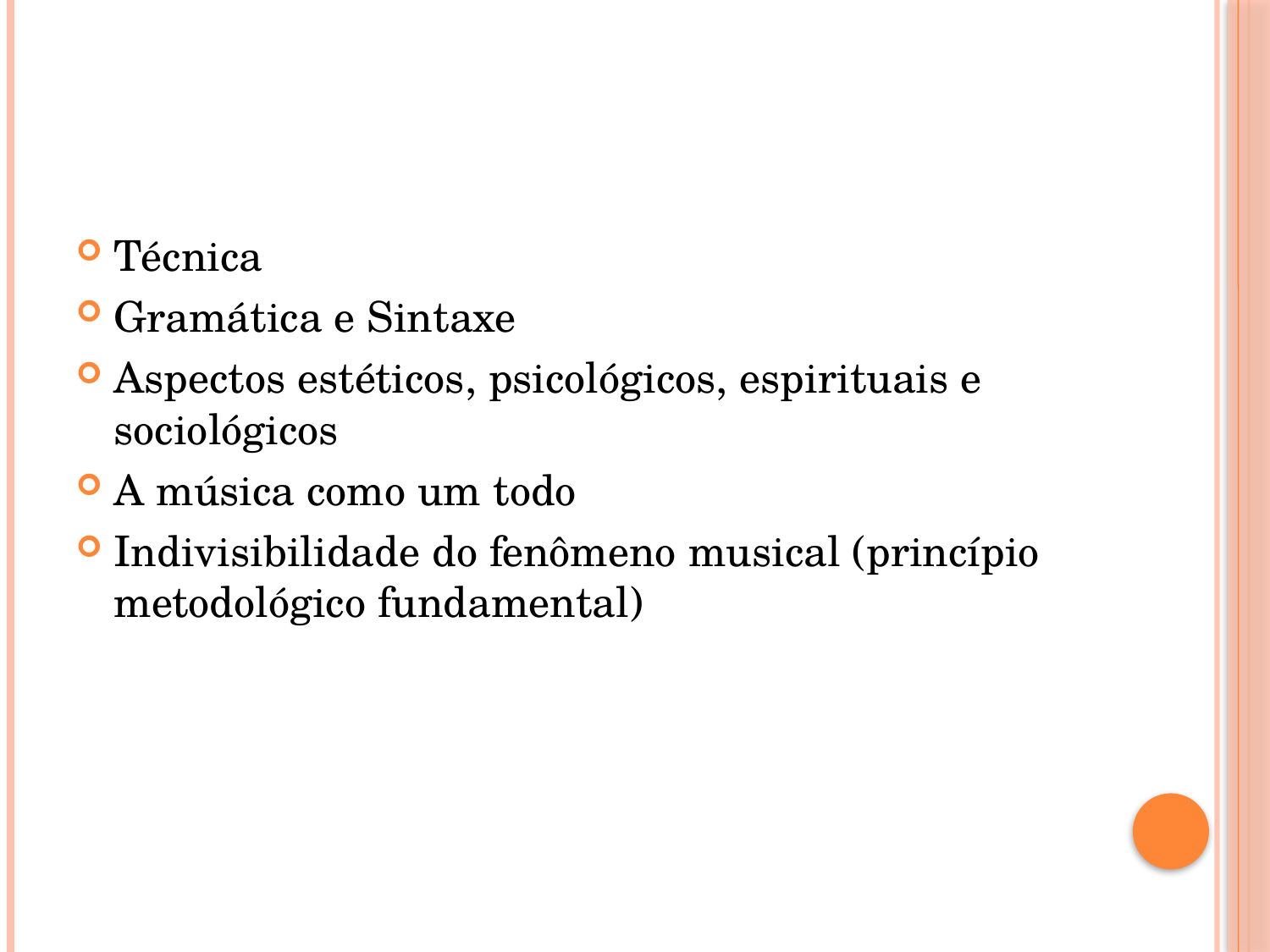

#
Técnica
Gramática e Sintaxe
Aspectos estéticos, psicológicos, espirituais e sociológicos
A música como um todo
Indivisibilidade do fenômeno musical (princípio metodológico fundamental)